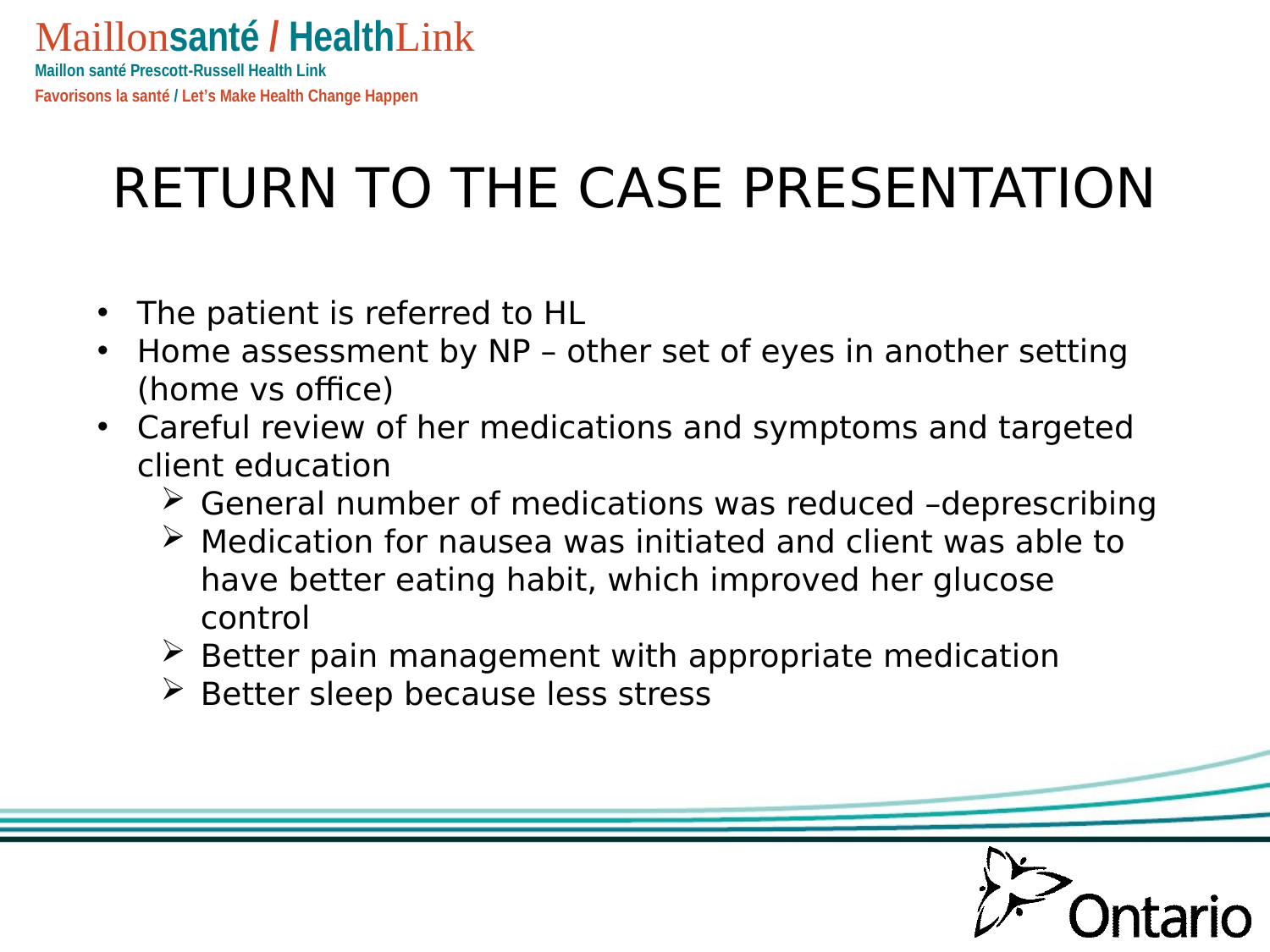

RETURN TO THE CASE PRESENTATION
The patient is referred to HL
Home assessment by NP – other set of eyes in another setting (home vs office)
Careful review of her medications and symptoms and targeted client education
General number of medications was reduced –deprescribing
Medication for nausea was initiated and client was able to have better eating habit, which improved her glucose control
Better pain management with appropriate medication
Better sleep because less stress